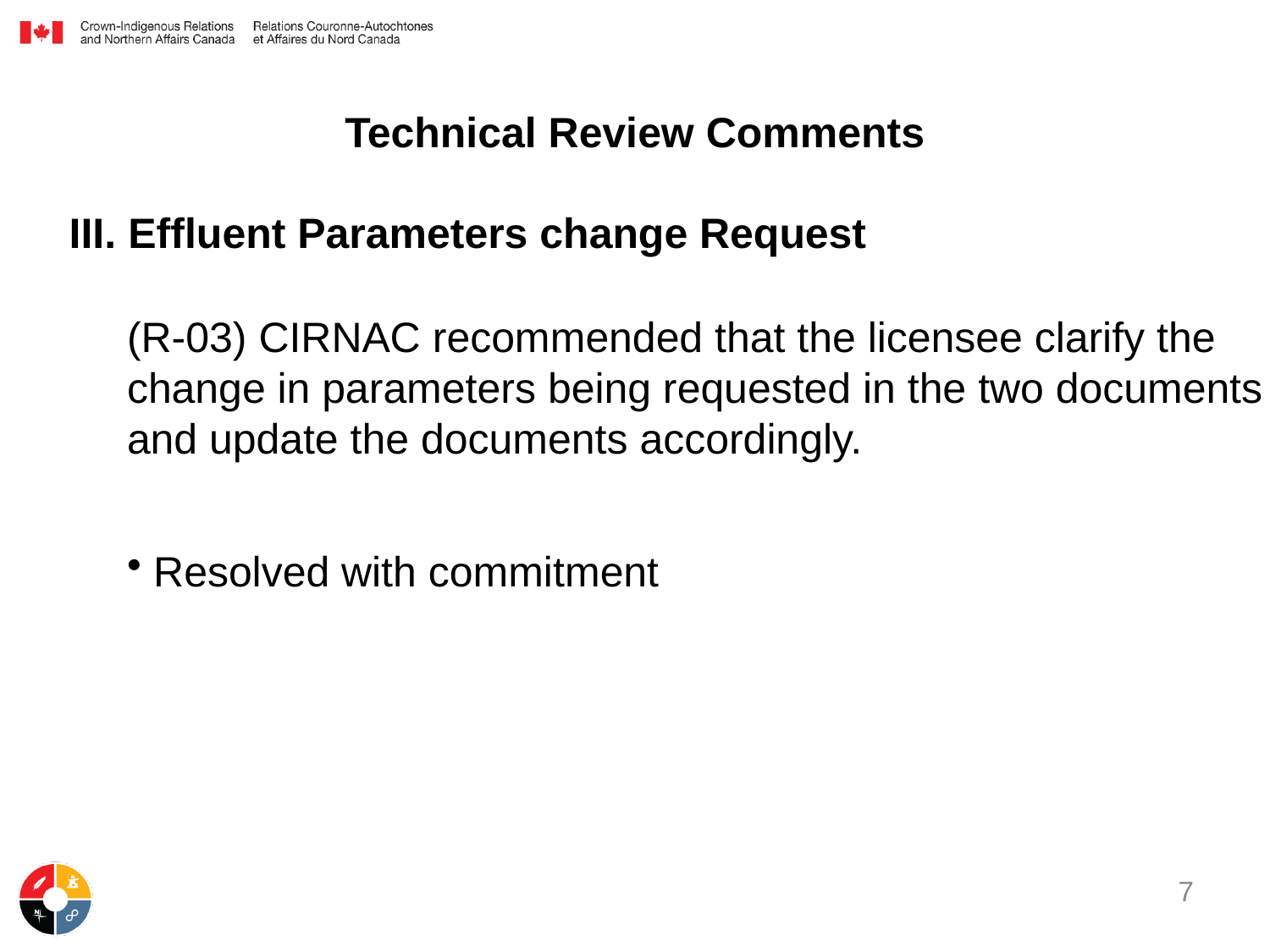

# Technical Review Comments
III. Effluent Parameters change Request

(R-03) CIRNAC recommended that the licensee clarify the change in parameters being requested in the two documents and update the documents accordingly.

Resolved with commitment

7